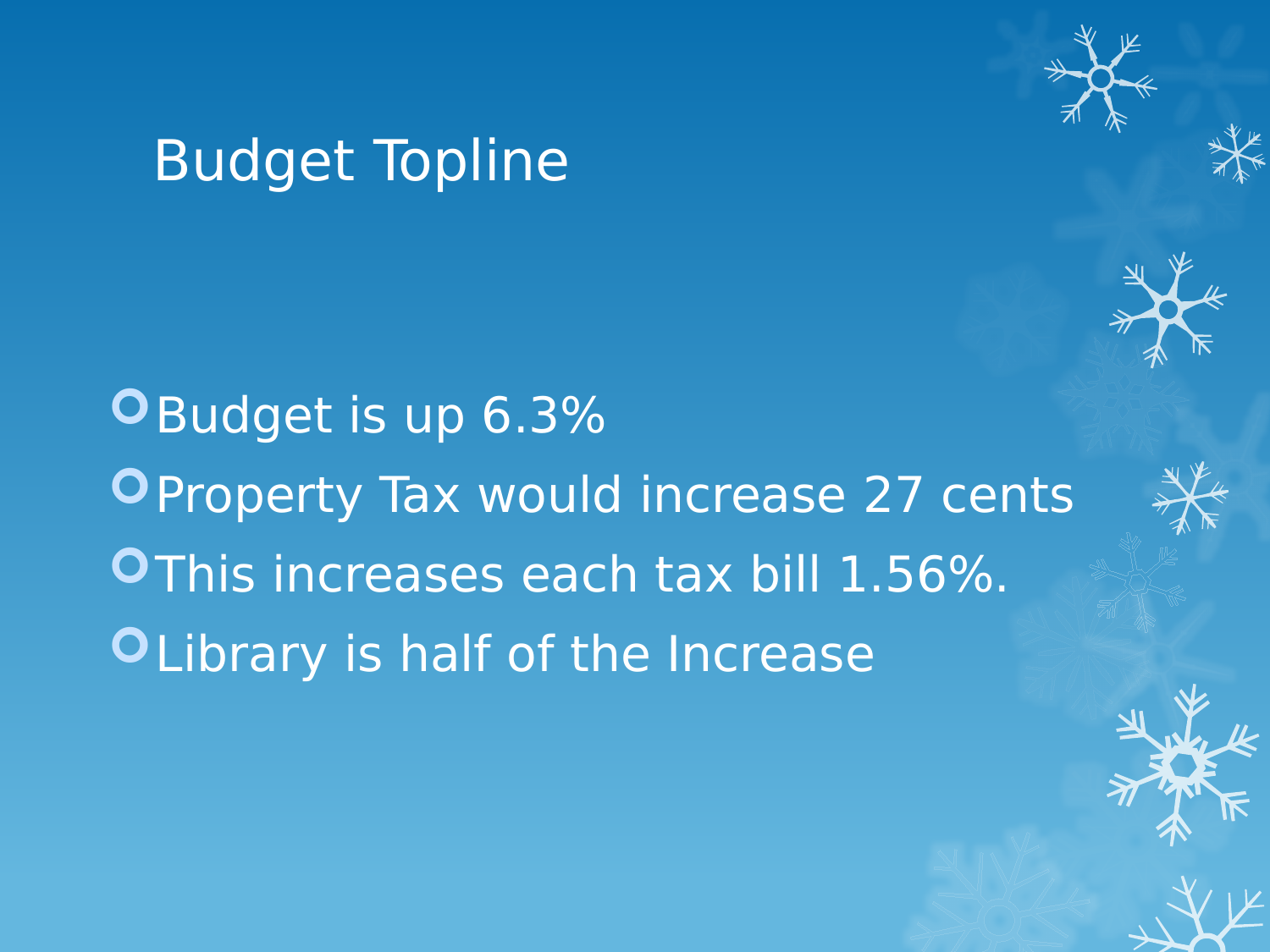

# Budget Topline
Budget is up 6.3%
Property Tax would increase 27 cents
This increases each tax bill 1.56%.
Library is half of the Increase